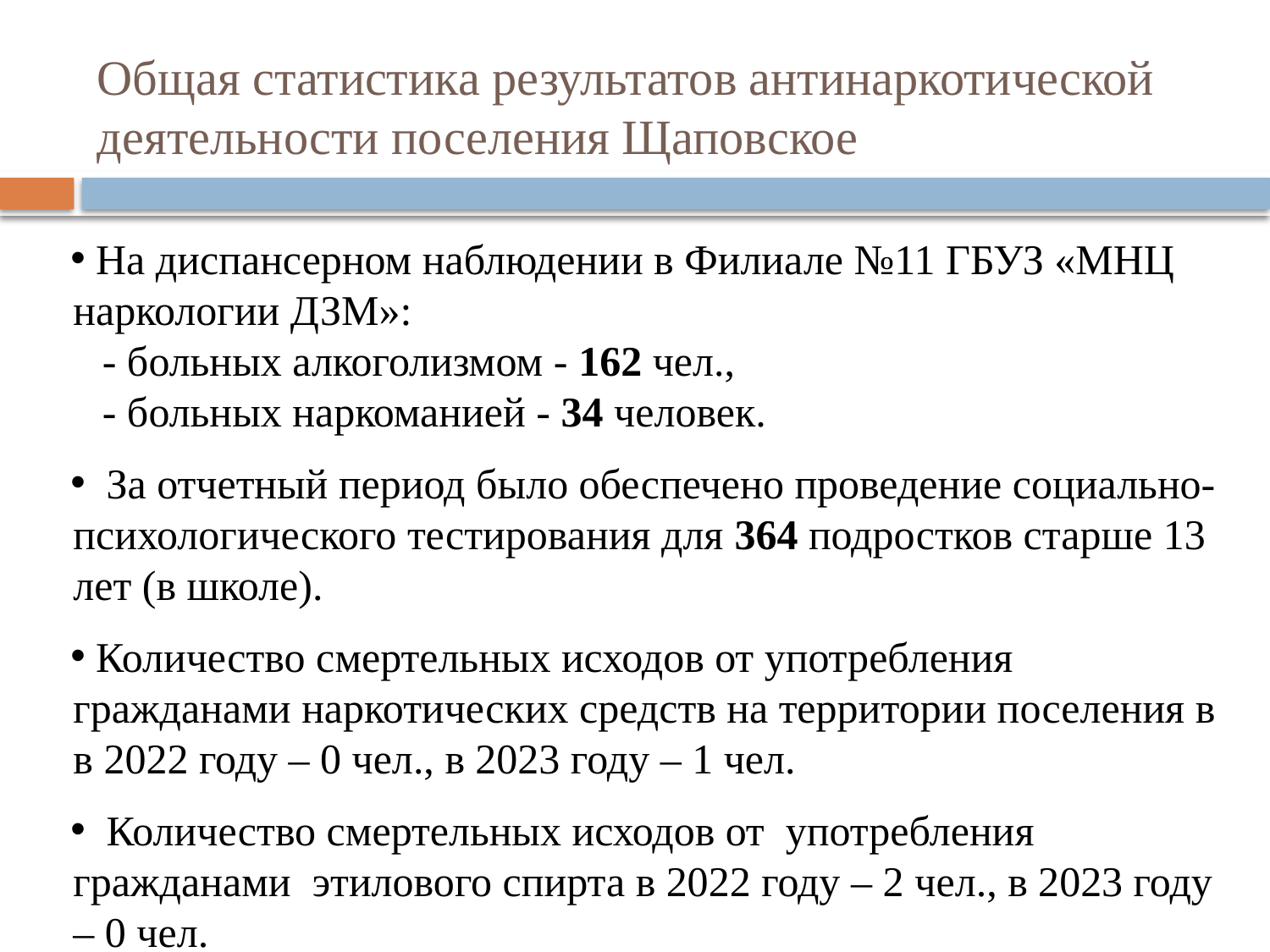

# Общая статистика результатов антинаркотической деятельности поселения Щаповское
 На диспансерном наблюдении в Филиале №11 ГБУЗ «МНЦ наркологии ДЗМ»:
   - больных алкоголизмом - 162 чел.,
   - больных наркоманией - 34 человек.

  За отчетный период было обеспечено проведение социально-психологического тестирования для 364 подростков старше 13 лет (в школе).

 Количество смертельных исходов от употребления гражданами наркотических средств на территории поселения в  в 2022 году – 0 чел., в 2023 году – 1 чел.

  Количество смертельных исходов от  употребления гражданами  этилового спирта в 2022 году – 2 чел., в 2023 году – 0 чел.